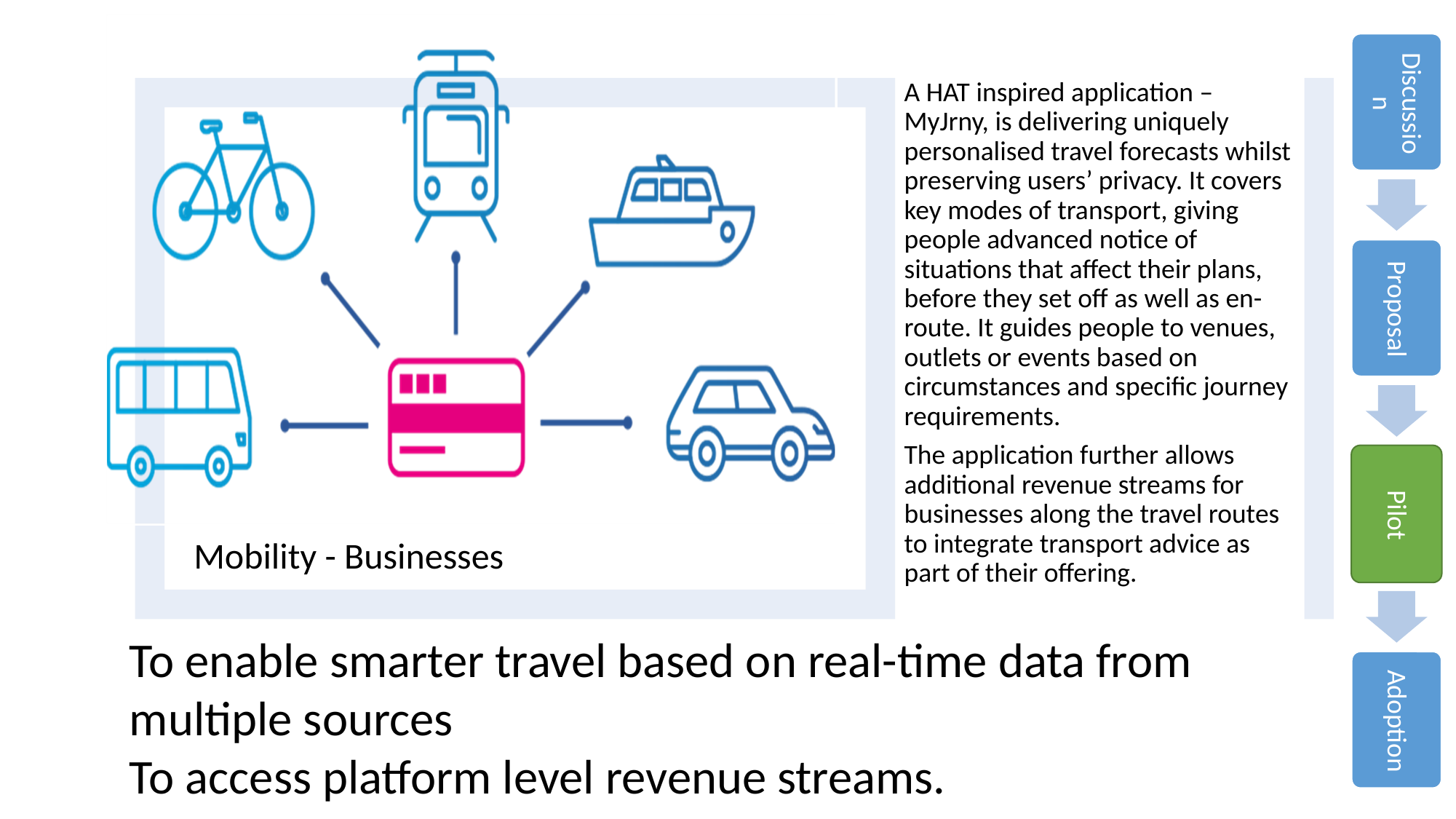

Mobility - Businesses
A HAT inspired application – MyJrny, is delivering uniquely personalised travel forecasts whilst preserving users’ privacy. It covers key modes of transport, giving people advanced notice of situations that affect their plans, before they set off as well as en-route. It guides people to venues, outlets or events based on circumstances and specific journey requirements.
The application further allows additional revenue streams for businesses along the travel routes to integrate transport advice as part of their offering.
Discussion

Proposal

Pilot

Adoption
To enable smarter travel based on real-time data from multiple sources
To access platform level revenue streams.